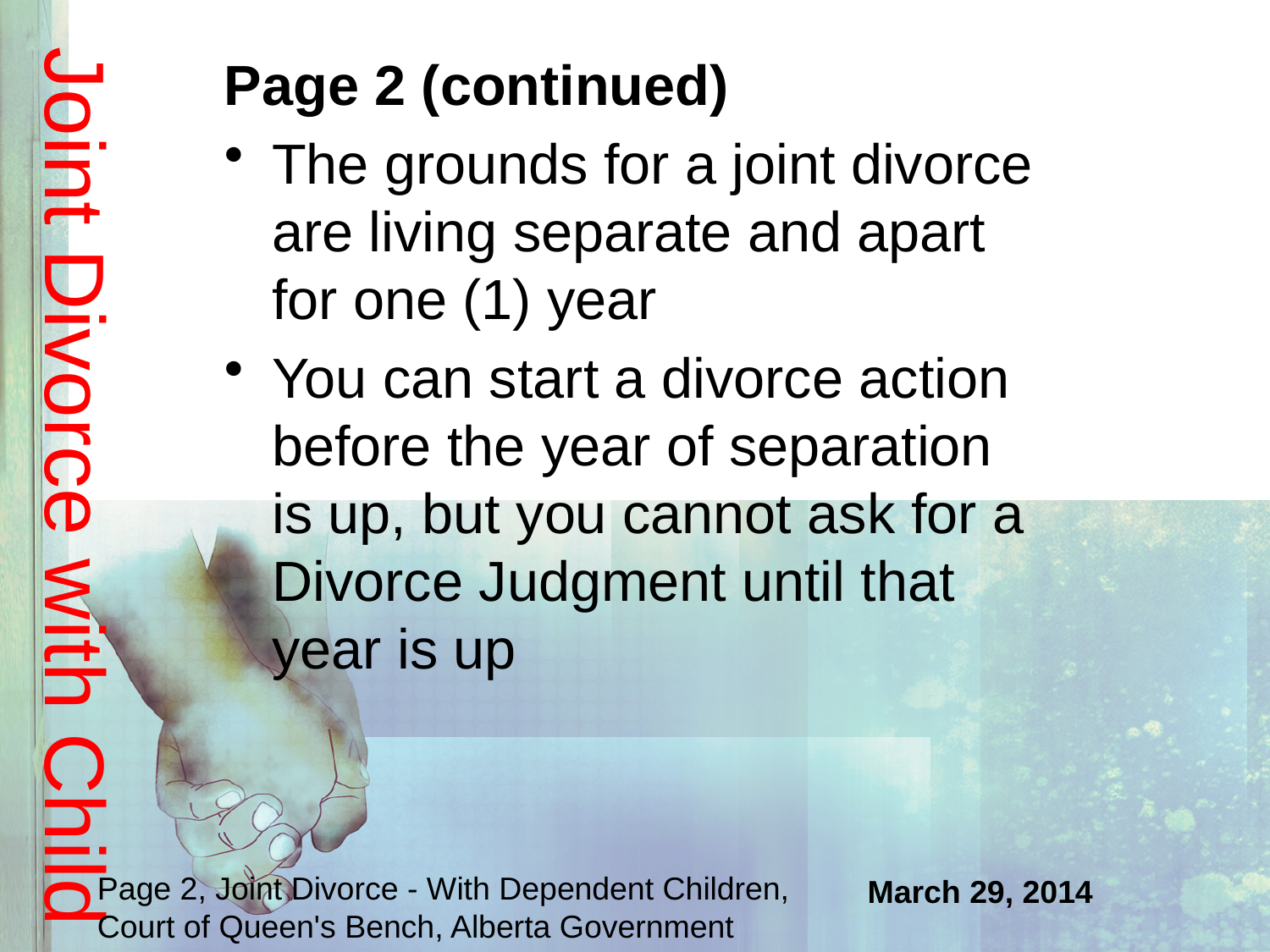

# Joint Divorce with Child
Page 2 (continued)
The grounds for a joint divorce are living separate and apart for one (1) year
You can start a divorce action before the year of separation is up, but you cannot ask for a Divorce Judgment until that year is up
Page 2, Joint Divorce - With Dependent Children, Court of Queen's Bench, Alberta Government
March 29, 2014